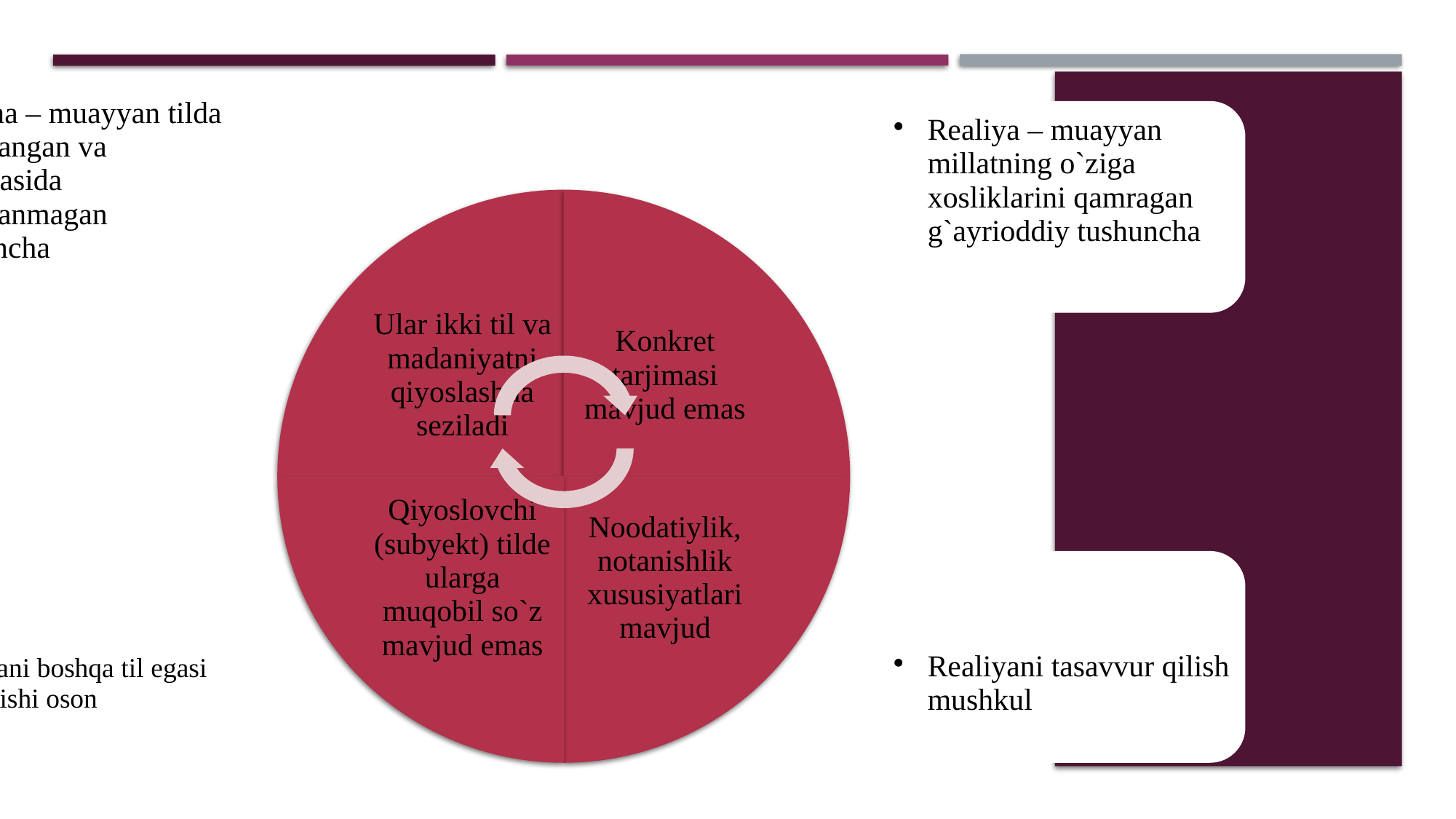

#
Ular ikki til va madaniyatni qiyoslashda seziladi
Konkret tarjimasi mavjud emas
Realiya – muayyan millatning o`ziga xosliklarini qamragan g`ayrioddiy tushuncha
Noodatiylik, notanishlik xususiyatlari mavjud
Realiyani tasavvur qilish mushkul
Qiyoslovchi (subyekt) tilde ularga muqobil so`z mavjud emas